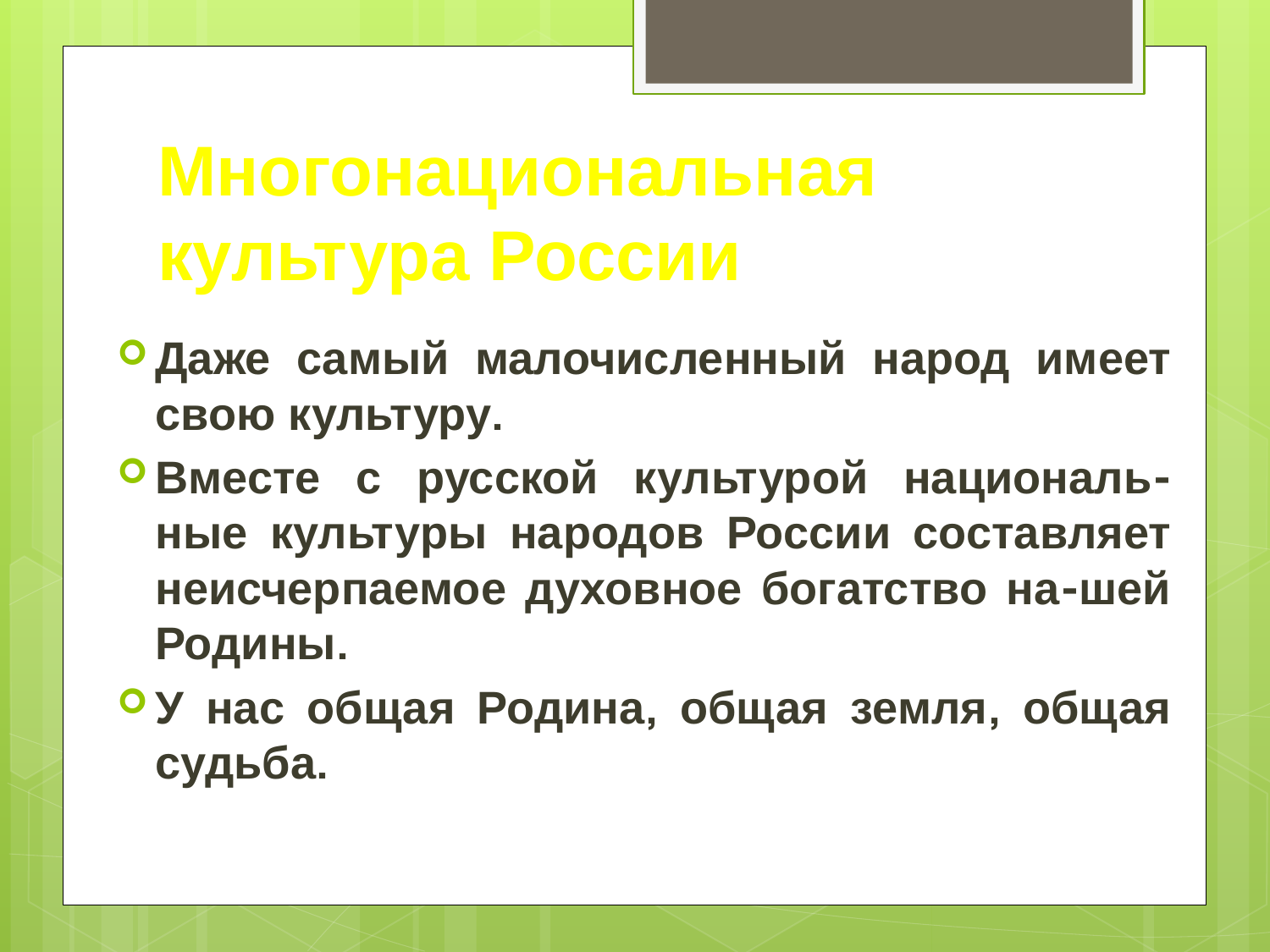

# Многонациональная культура России
Даже самый малочисленный народ имеет свою культуру.
Вместе с русской культурой националь-ные культуры народов России составляет неисчерпаемое духовное богатство на-шей Родины.
У нас общая Родина, общая земля, общая судьба.